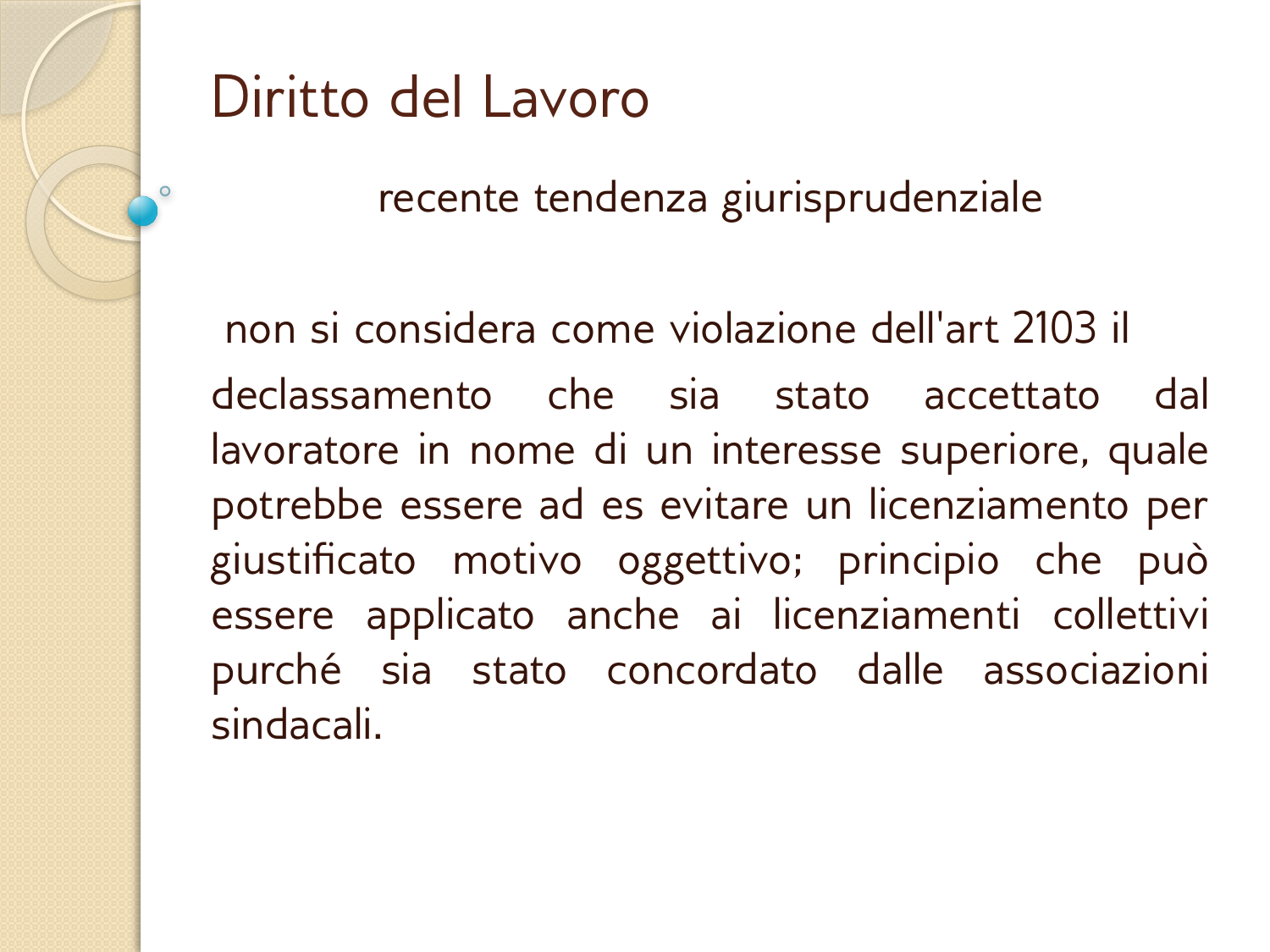

# Diritto del Lavoro
recente tendenza giurisprudenziale

 non si considera come violazione dell'art 2103 il
declassamento che sia stato accettato dal lavoratore in nome di un interesse superiore, quale potrebbe essere ad es evitare un licenziamento per giustificato motivo oggettivo; principio che può essere applicato anche ai licenziamenti collettivi purché sia stato concordato dalle associazioni sindacali.